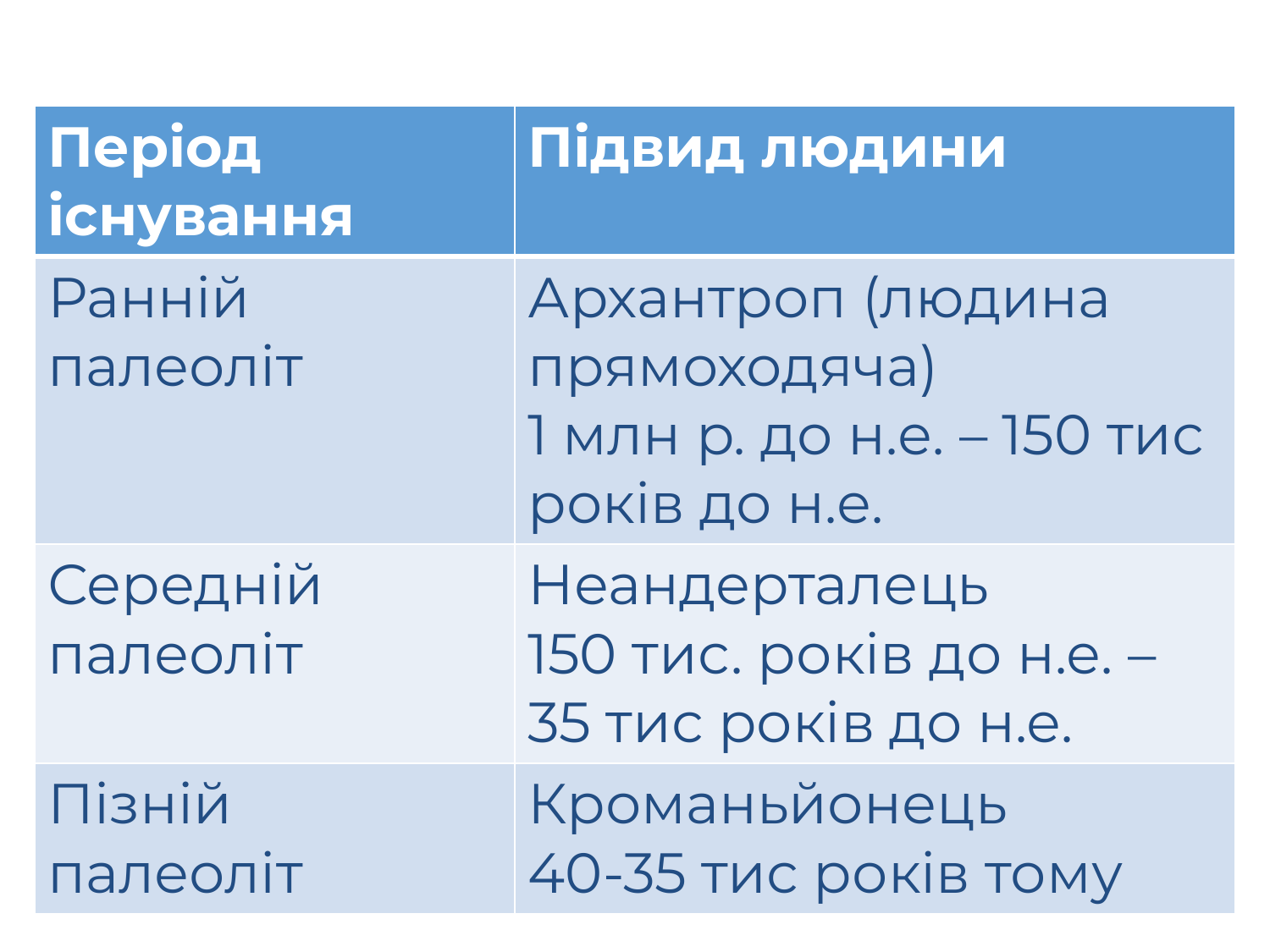

| Період існування | Підвид людини |
| --- | --- |
| Ранній палеоліт | Архантроп (людина прямоходяча) 1 млн р. до н.е. – 150 тис років до н.е. |
| Середній палеоліт | Неандерталець 150 тис. років до н.е. – 35 тис років до н.е. |
| Пізній палеоліт | Кроманьйонець 40-35 тис років тому |